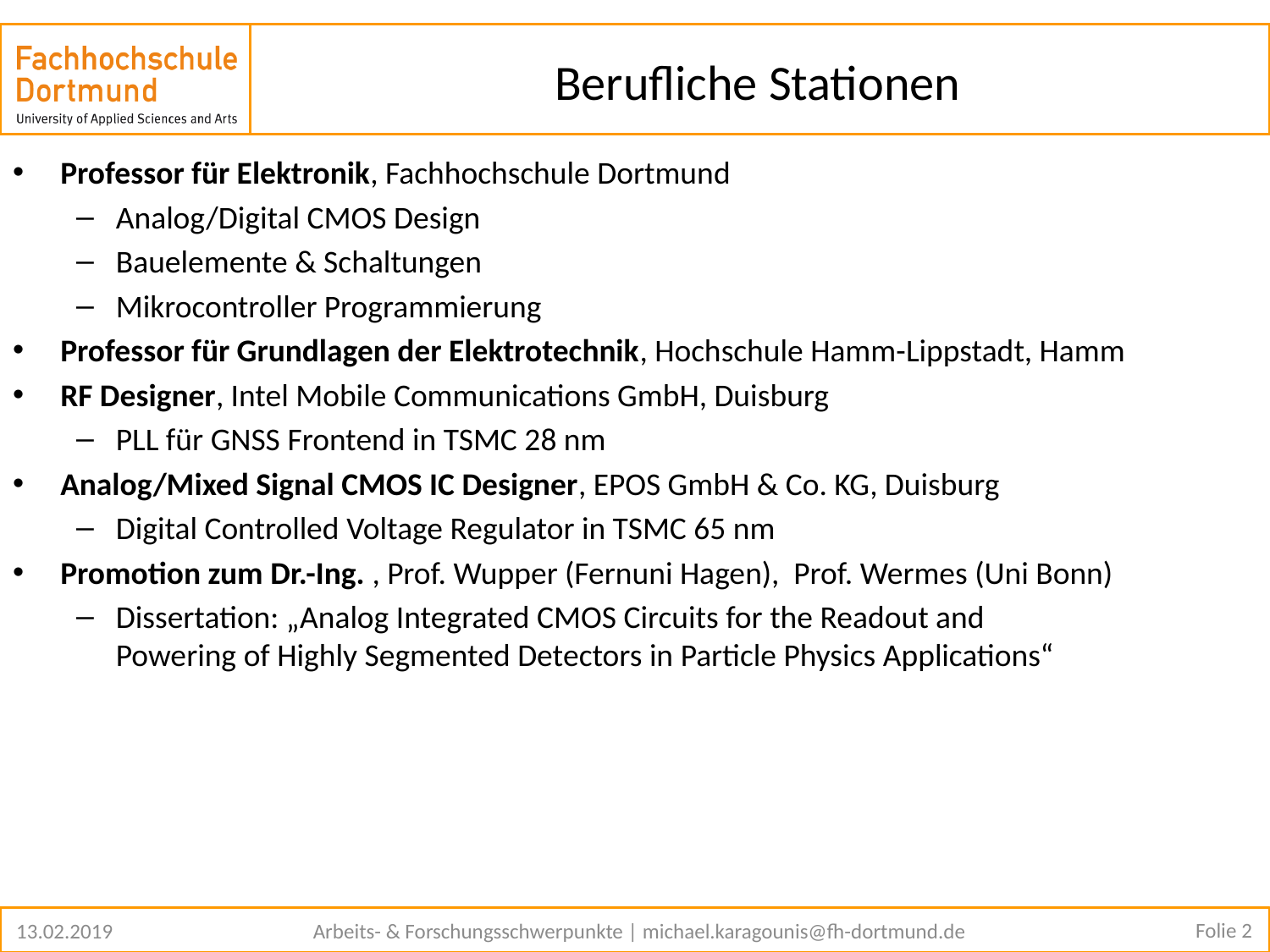

# Berufliche Stationen
Professor für Elektronik, Fachhochschule Dortmund
Analog/Digital CMOS Design
Bauelemente & Schaltungen
Mikrocontroller Programmierung
Professor für Grundlagen der Elektrotechnik, Hochschule Hamm-Lippstadt, Hamm
RF Designer, Intel Mobile Communications GmbH, Duisburg
PLL für GNSS Frontend in TSMC 28 nm
Analog/Mixed Signal CMOS IC Designer, EPOS GmbH & Co. KG, Duisburg
Digital Controlled Voltage Regulator in TSMC 65 nm
Promotion zum Dr.-Ing. , Prof. Wupper (Fernuni Hagen),  Prof. Wermes (Uni Bonn)
Dissertation: „Analog Integrated CMOS Circuits for the Readout and
Powering of Highly Segmented Detectors in Particle Physics Applications“

Folie 2
13.02.2019
Arbeits- & Forschungsschwerpunkte | michael.karagounis@fh-dortmund.de